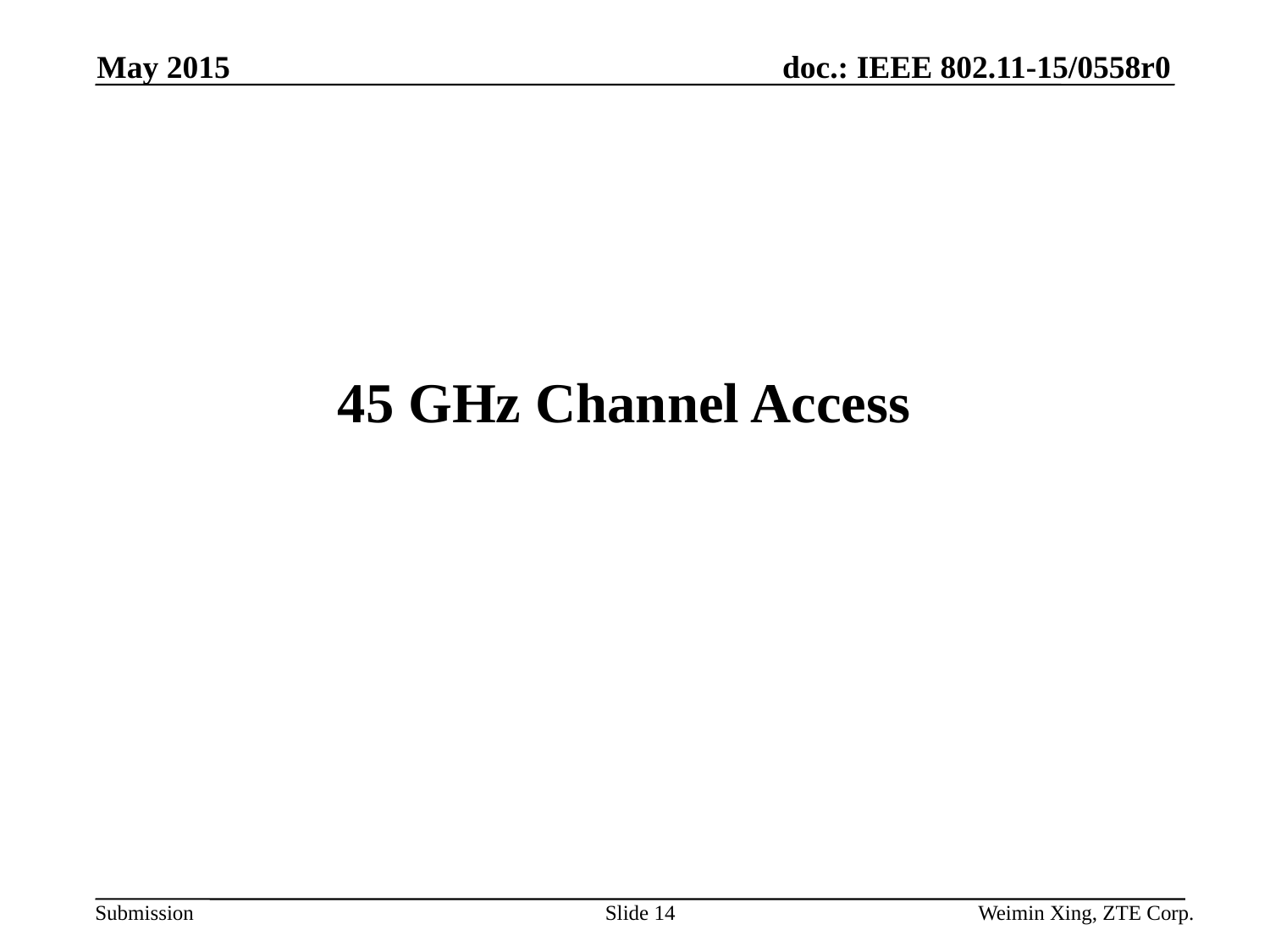

May 2015
45 GHz Channel Access
Slide 14
Weimin Xing, ZTE Corp.